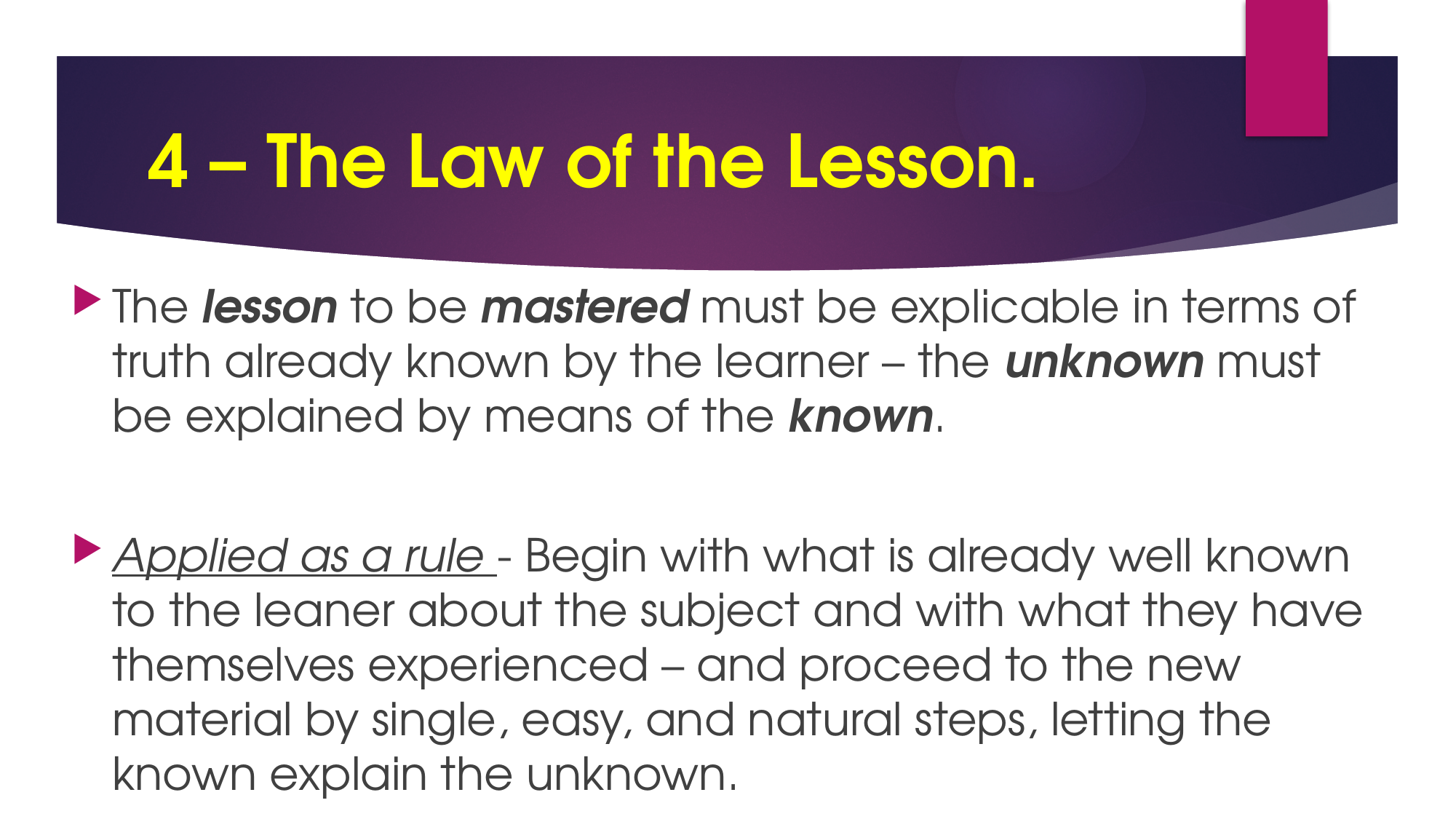

# 4 – The Law of the Lesson.
The lesson to be mastered must be explicable in terms of truth already known by the learner – the unknown must be explained by means of the known.

Applied as a rule - Begin with what is already well known to the leaner about the subject and with what they have themselves experienced – and proceed to the new material by single, easy, and natural steps, letting the known explain the unknown.